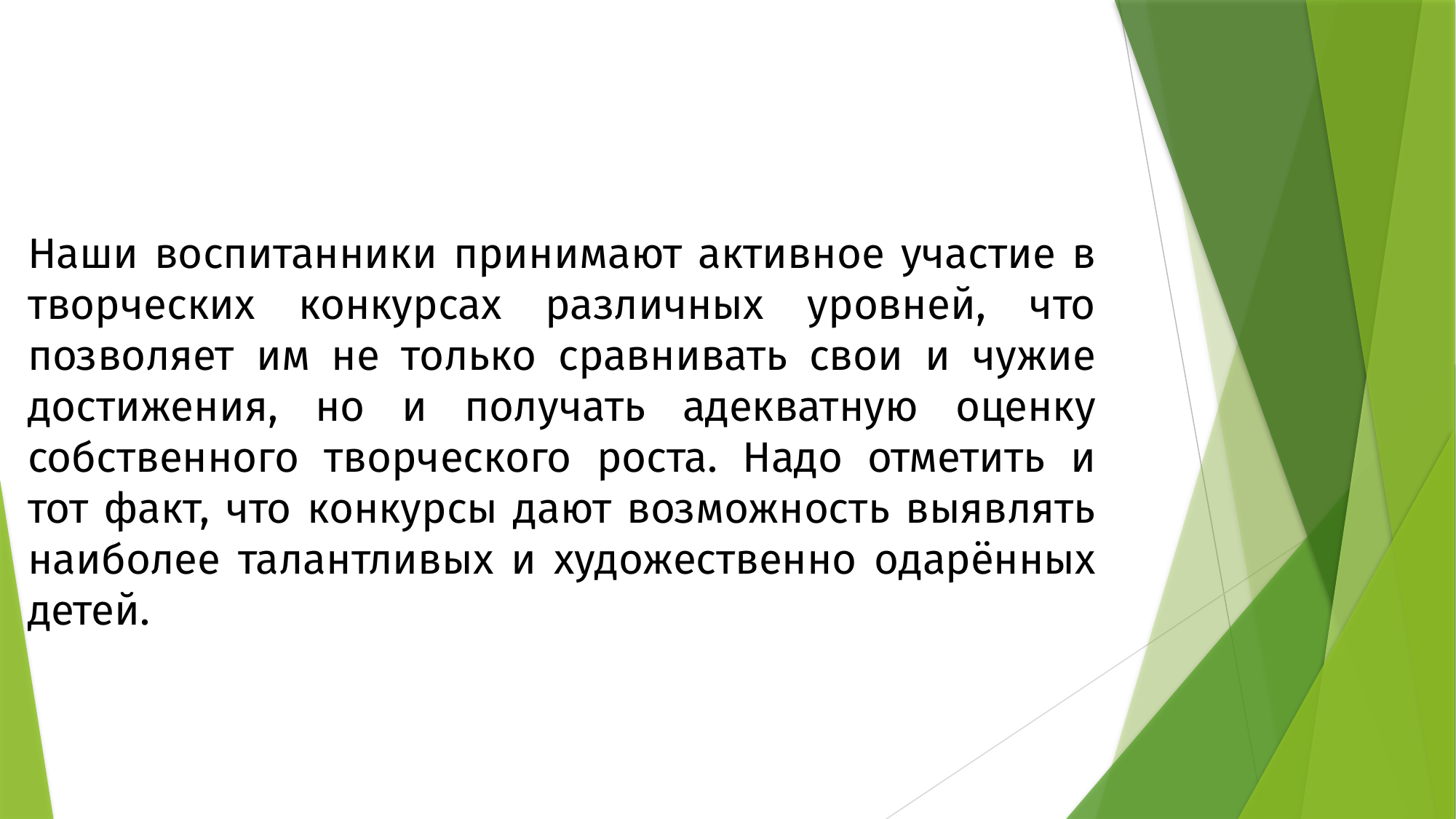

# Наши воспитанники принимают активное участие в творческих конкурсах различных уровней, что позволяет им не только сравнивать свои и чужие достижения, но и получать адекватную оценку собственного творческого роста. Надо отметить и тот факт, что конкурсы дают возможность выявлять наиболее талантливых и художественно одарённых детей.